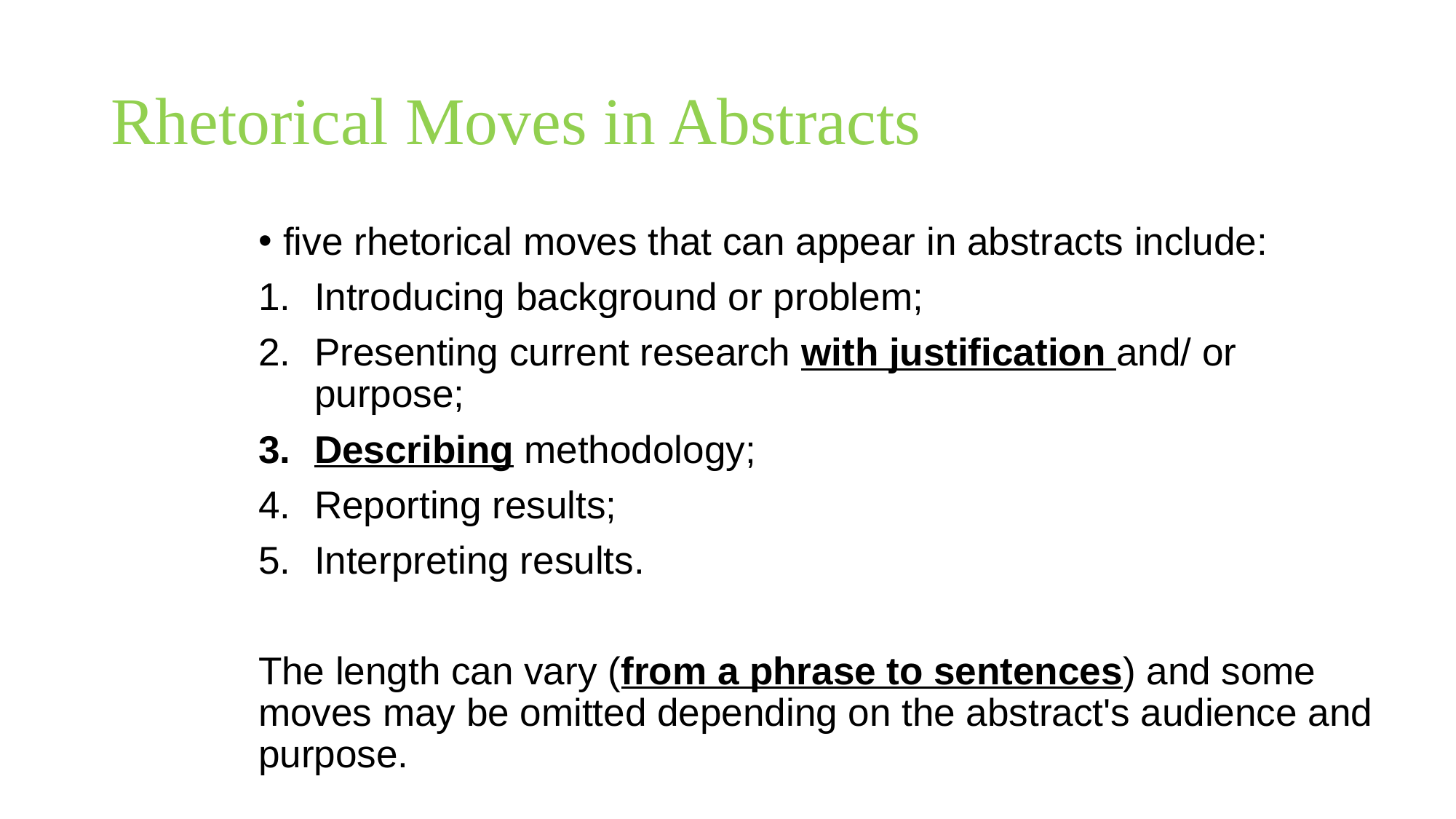

# Rhetorical Moves in Abstracts
five rhetorical moves that can appear in abstracts include:
Introducing background or problem;
Presenting current research with justification and/ or purpose;
Describing methodology;
Reporting results;
Interpreting results.

The length can vary (from a phrase to sentences) and some moves may be omitted depending on the abstract's audience and purpose.